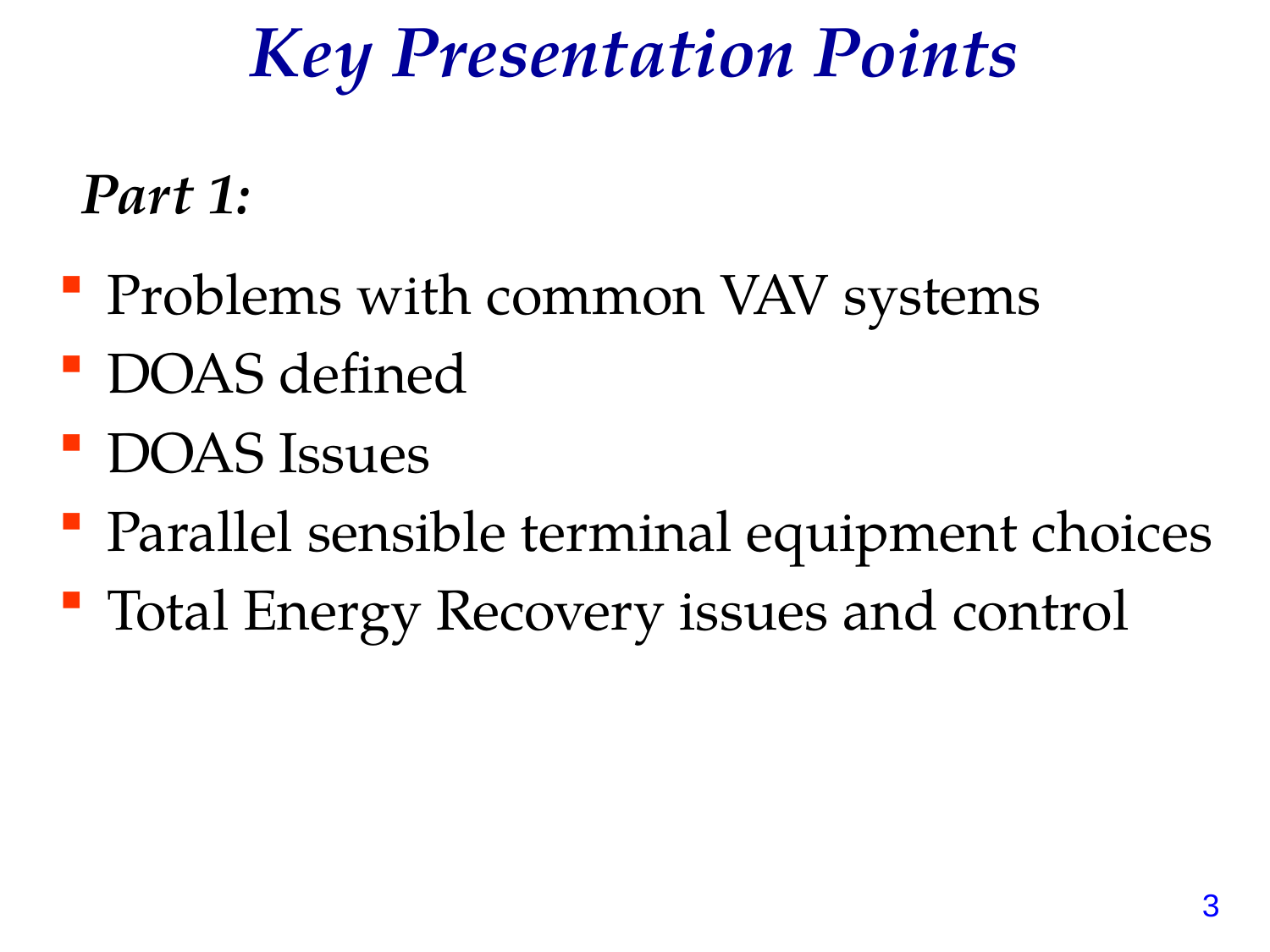

Key Presentation Points
Part 1:
Problems with common VAV systems
DOAS defined
DOAS Issues
Parallel sensible terminal equipment choices
Total Energy Recovery issues and control